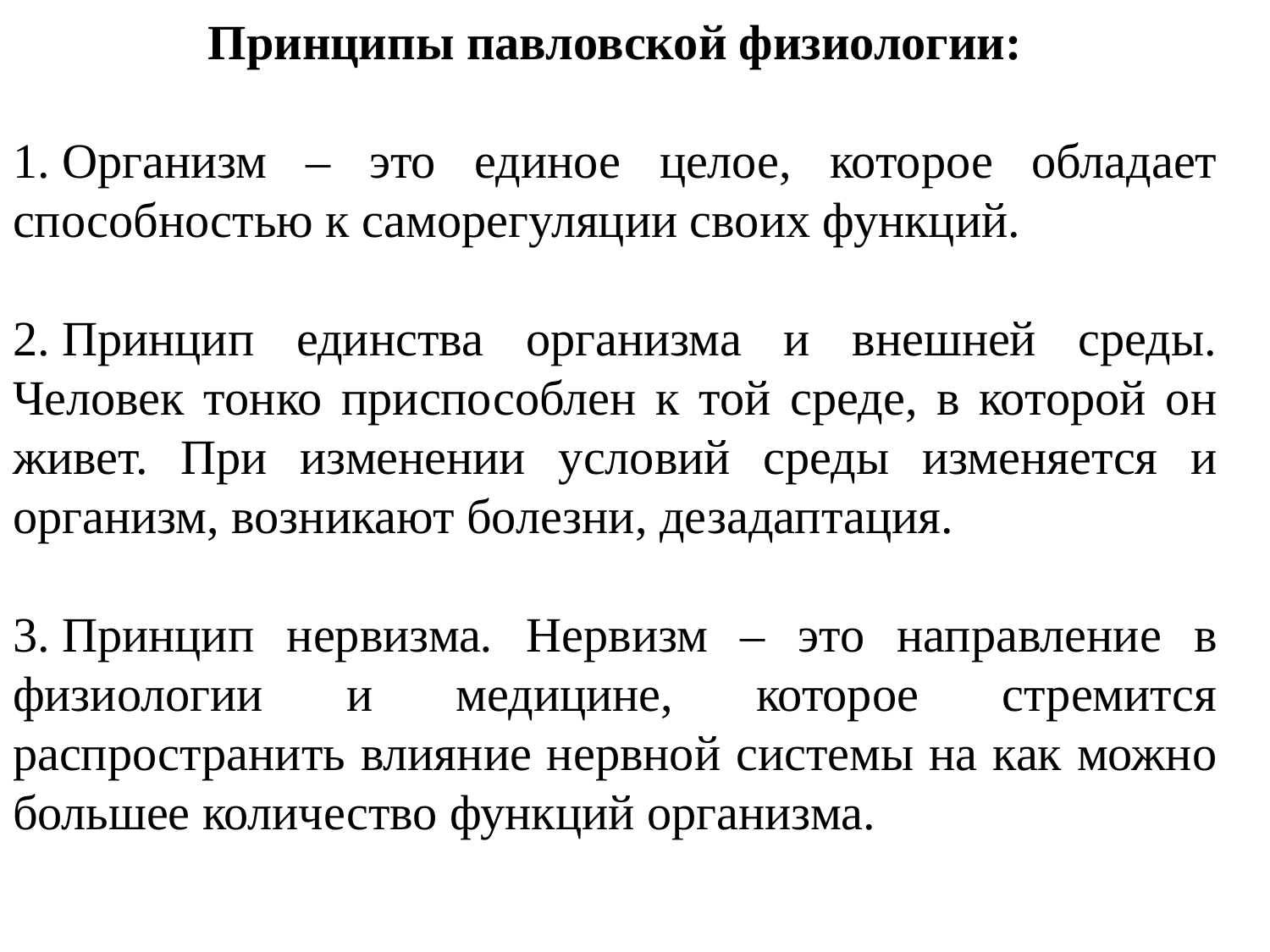

Принципы павловской физиологии:

1. Организм – это единое целое, которое обладает способностью к саморегуляции своих функций.

2. Принцип единства организма и внешней среды. Человек тонко приспособлен к той среде, в которой он живет. При изменении условий среды изменяется и организм, возникают болезни, дезадаптация.

3. Принцип нервизма. Нервизм – это направление в физиологии и медицине, которое стремится распространить влияние нервной системы на как можно большее количество функций организма.